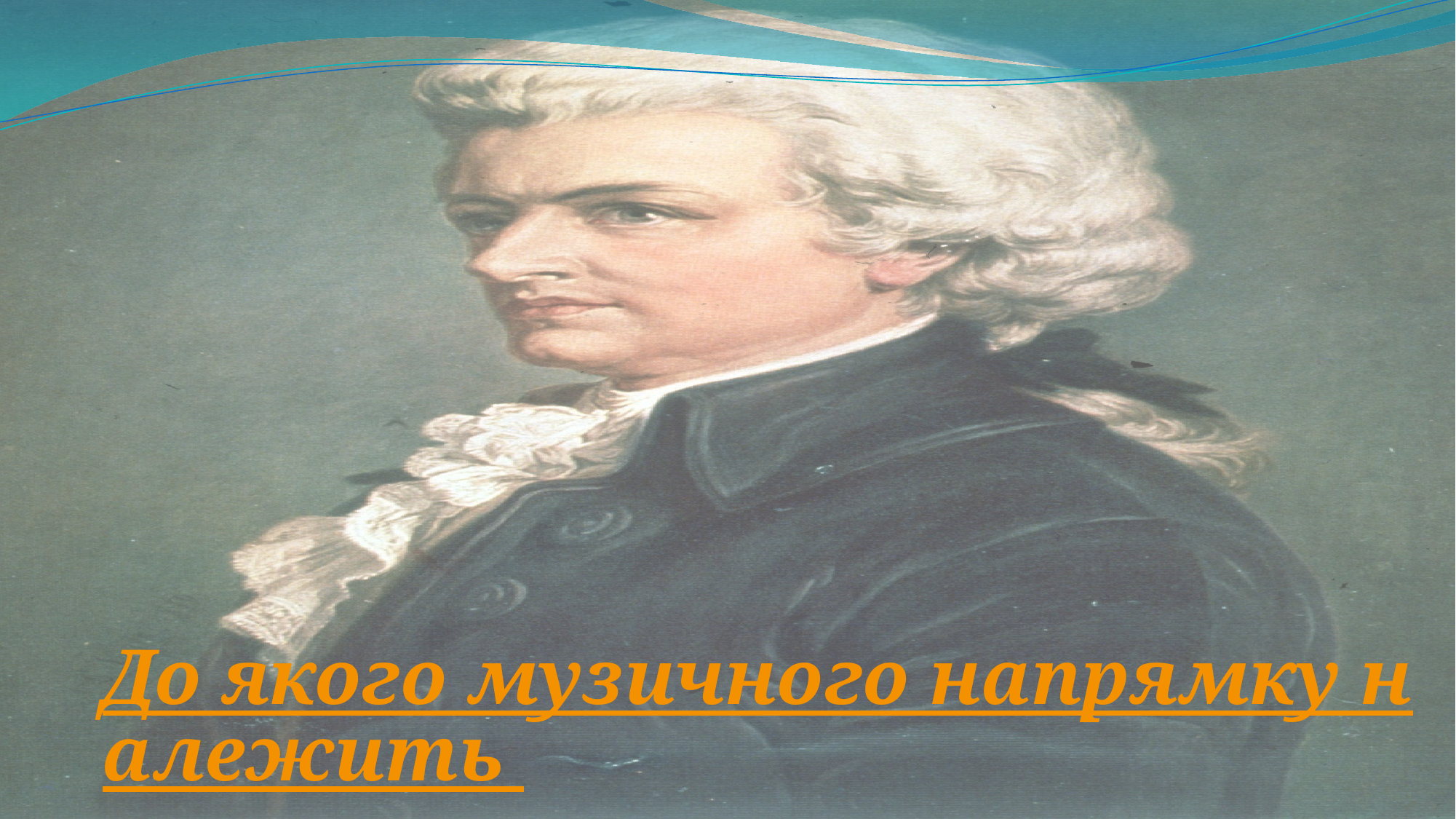

# До якого музичного напрямку належить творість В.А.Моцарта